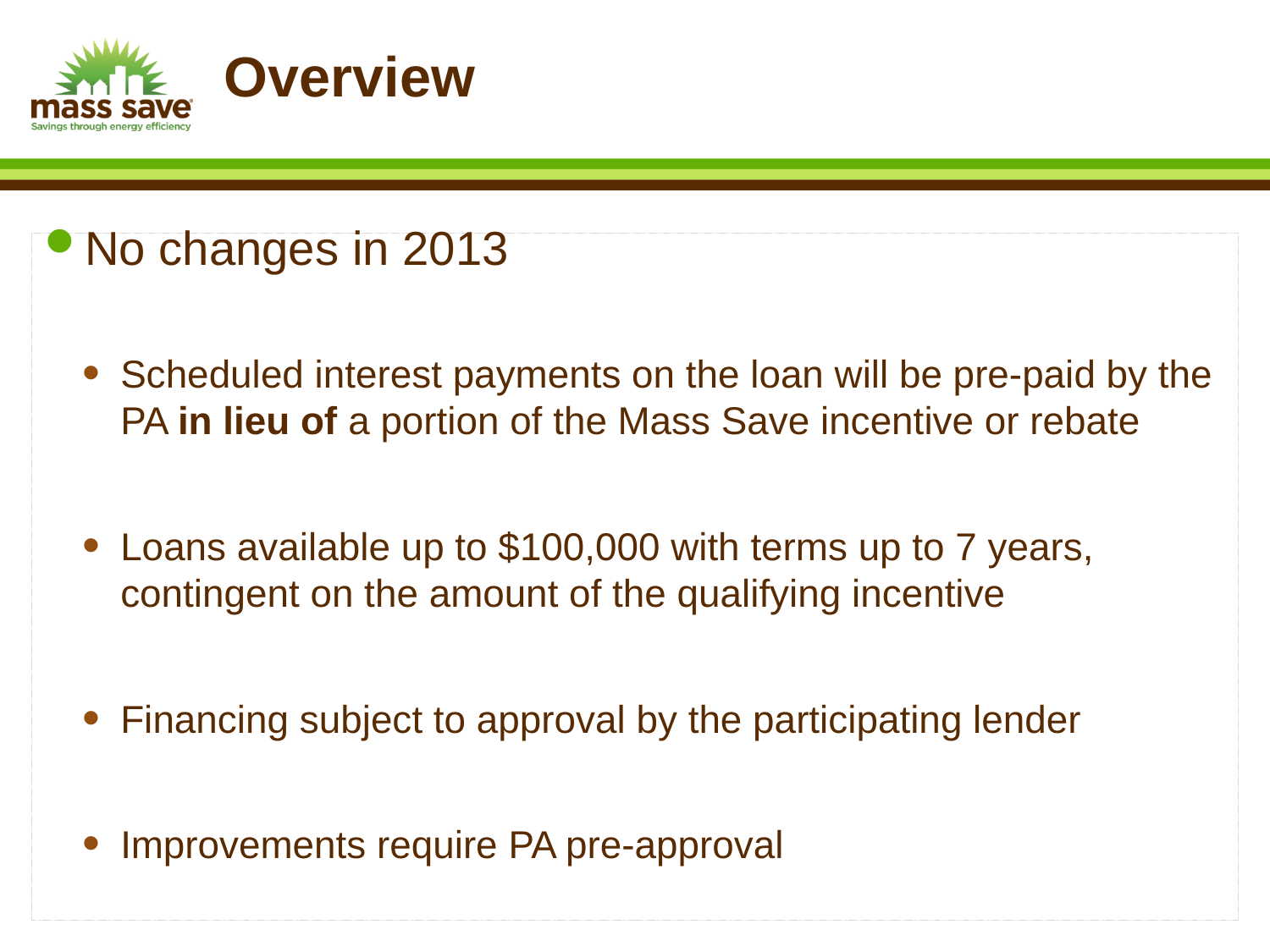

Overview
No changes in 2013

Scheduled interest payments on the loan will be pre-paid by the PA in lieu of a portion of the Mass Save incentive or rebate

Loans available up to $100,000 with terms up to 7 years, contingent on the amount of the qualifying incentive

Financing subject to approval by the participating lender

Improvements require PA pre-approval